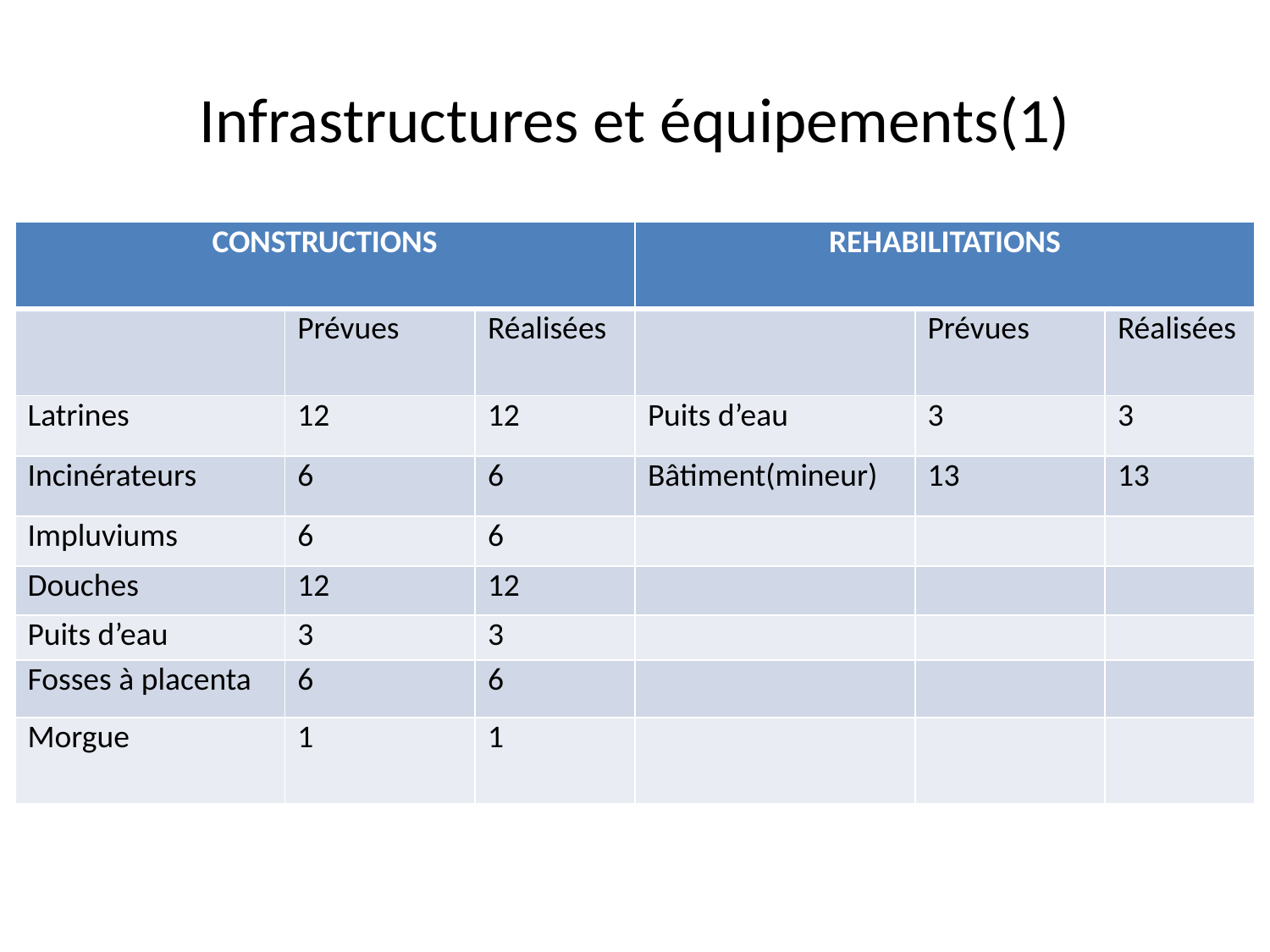

# Infrastructures et équipements(1)
| CONSTRUCTIONS |  |  | REHABILITATIONS |  |  |
| --- | --- | --- | --- | --- | --- |
|  | Prévues | Réalisées |  | Prévues | Réalisées |
| Latrines | 12 | 12 | Puits d’eau | 3 | 3 |
| Incinérateurs | 6 | 6 | Bâtiment(mineur) | 13 | 13 |
| Impluviums | 6 | 6 |  |  |  |
| Douches | 12 | 12 |  |  |  |
| Puits d’eau | 3 | 3 |  |  |  |
| Fosses à placenta | 6 | 6 |  |  |  |
| Morgue | 1 | 1 |  |  |  |